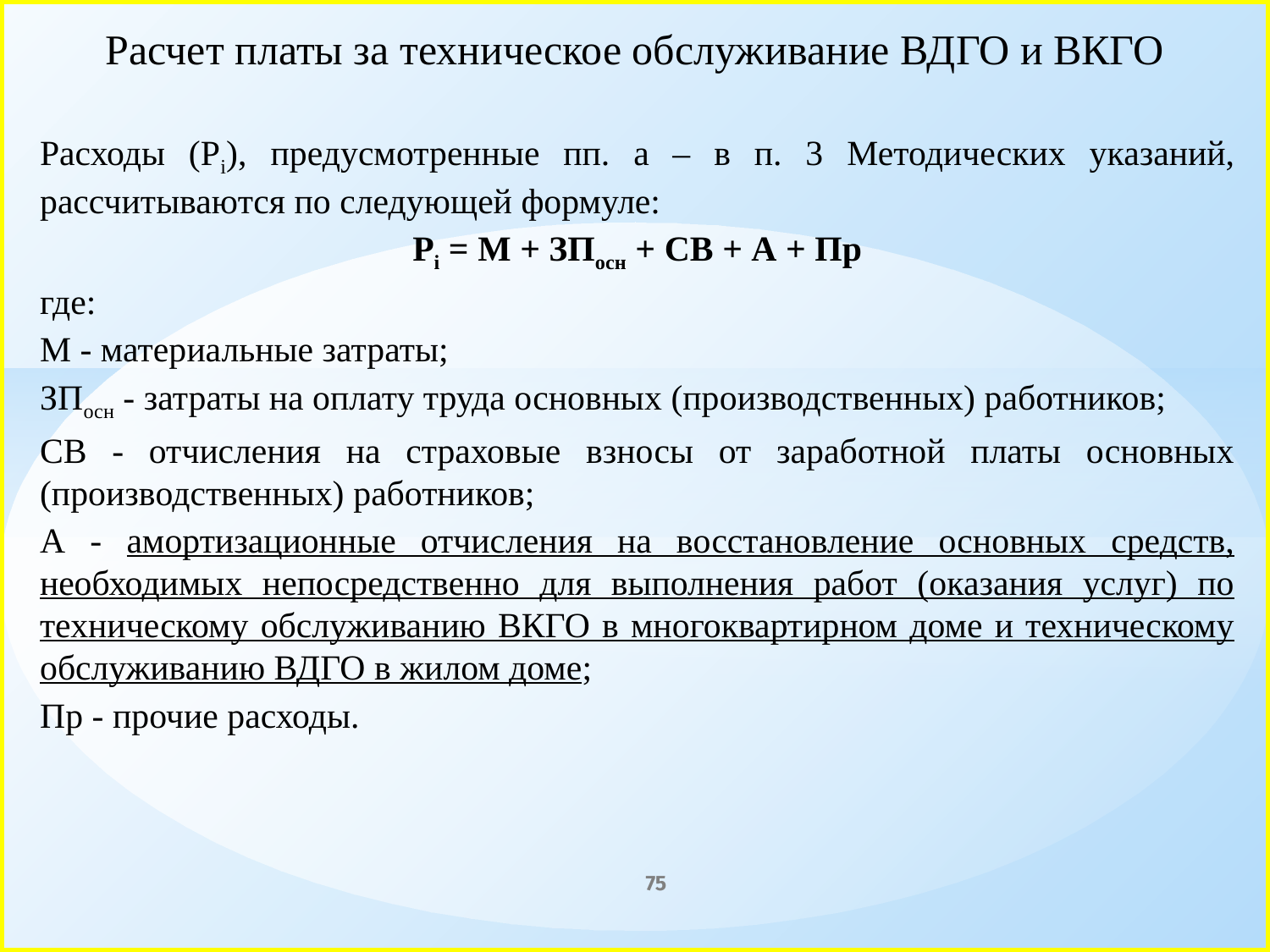

# Расчет платы за техническое обслуживание ВДГО и ВКГО

Расходы (Рi), предусмотренные пп. а – в п. 3 Методических указаний, рассчитываются по следующей формуле:
Рi = М + ЗПосн + СВ + А + Пр
где:
М - материальные затраты;
ЗПосн - затраты на оплату труда основных (производственных) работников;
СВ - отчисления на страховые взносы от заработной платы основных (производственных) работников;
А - амортизационные отчисления на восстановление основных средств, необходимых непосредственно для выполнения работ (оказания услуг) по техническому обслуживанию ВКГО в многоквартирном доме и техническому обслуживанию ВДГО в жилом доме;
Пр - прочие расходы.

75